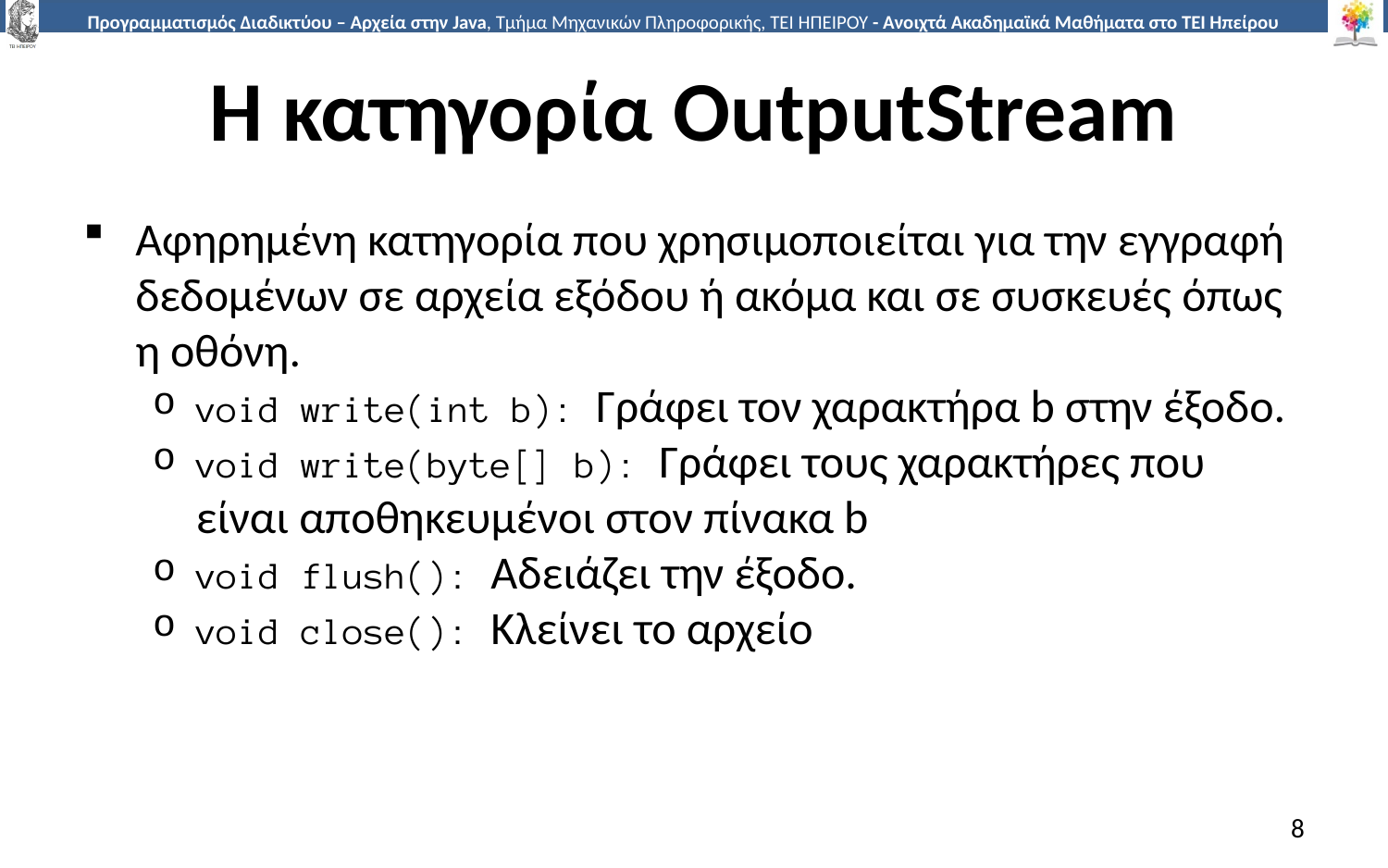

# Η κατηγορία OutputStream
Aφηρημένη κατηγορία που χρησιμοποιείται για την εγγραφή δεδομένων σε αρχεία εξόδου ή ακόμα και σε συσκευές όπως η οθόνη.
void write(int b): Γράφει τον χαρακτήρα b στην έξοδο.
void write(byte[] b): Γράφει τους χαρακτήρες που είναι αποθηκευμένοι στον πίνακα b
void flush(): Αδειάζει την έξοδο.
void close(): Κλείνει το αρχείο
8